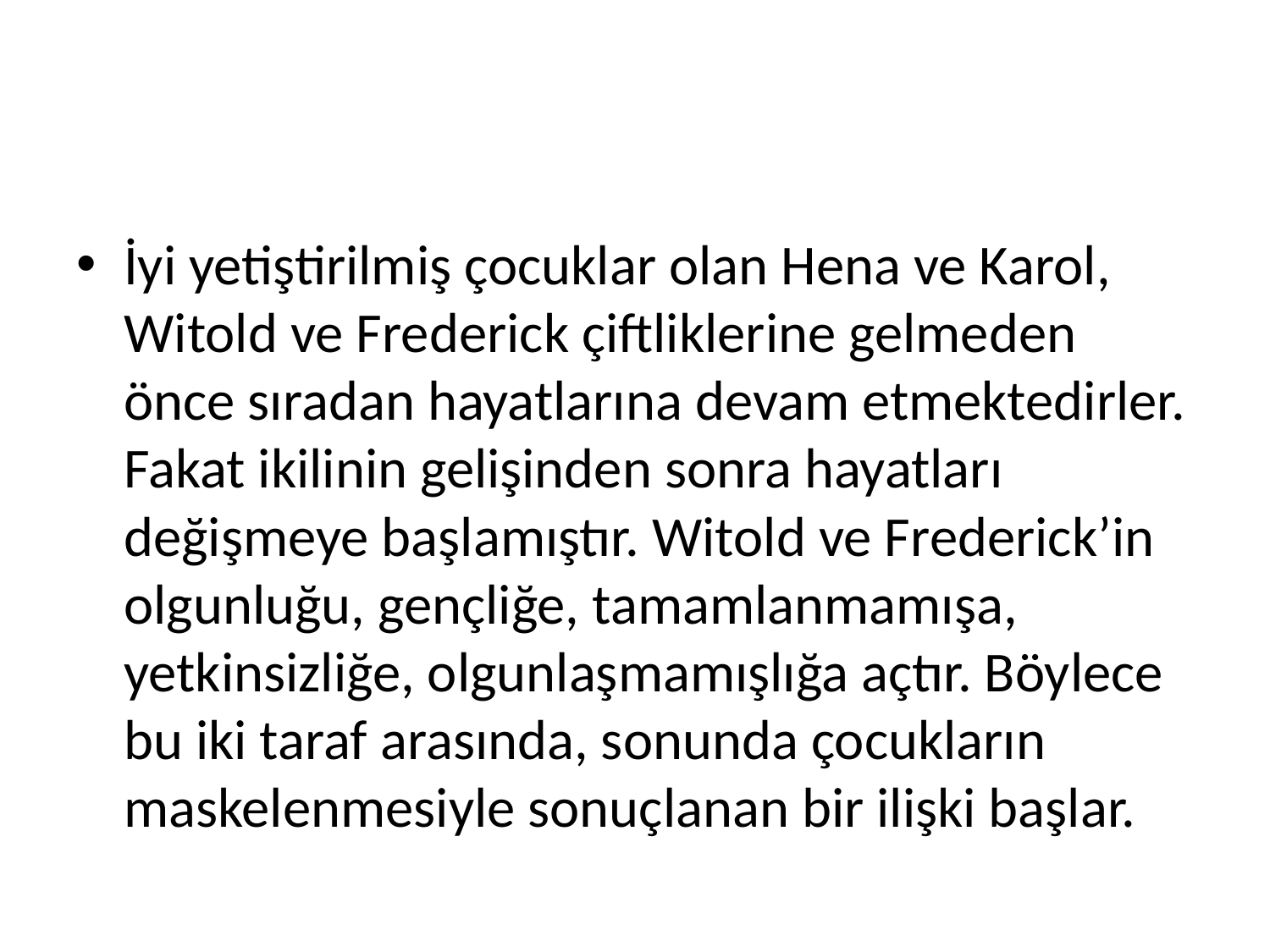

#
İyi yetiştirilmiş çocuklar olan Hena ve Karol, Witold ve Frederick çiftliklerine gelmeden önce sıradan hayatlarına devam etmektedirler. Fakat ikilinin gelişinden sonra hayatları değişmeye başlamıştır. Witold ve Frederick’in olgunluğu, gençliğe, tamamlanmamışa, yetkinsizliğe, olgunlaşmamışlığa açtır. Böylece bu iki taraf arasında, sonunda çocukların maskelenmesiyle sonuçlanan bir ilişki başlar.